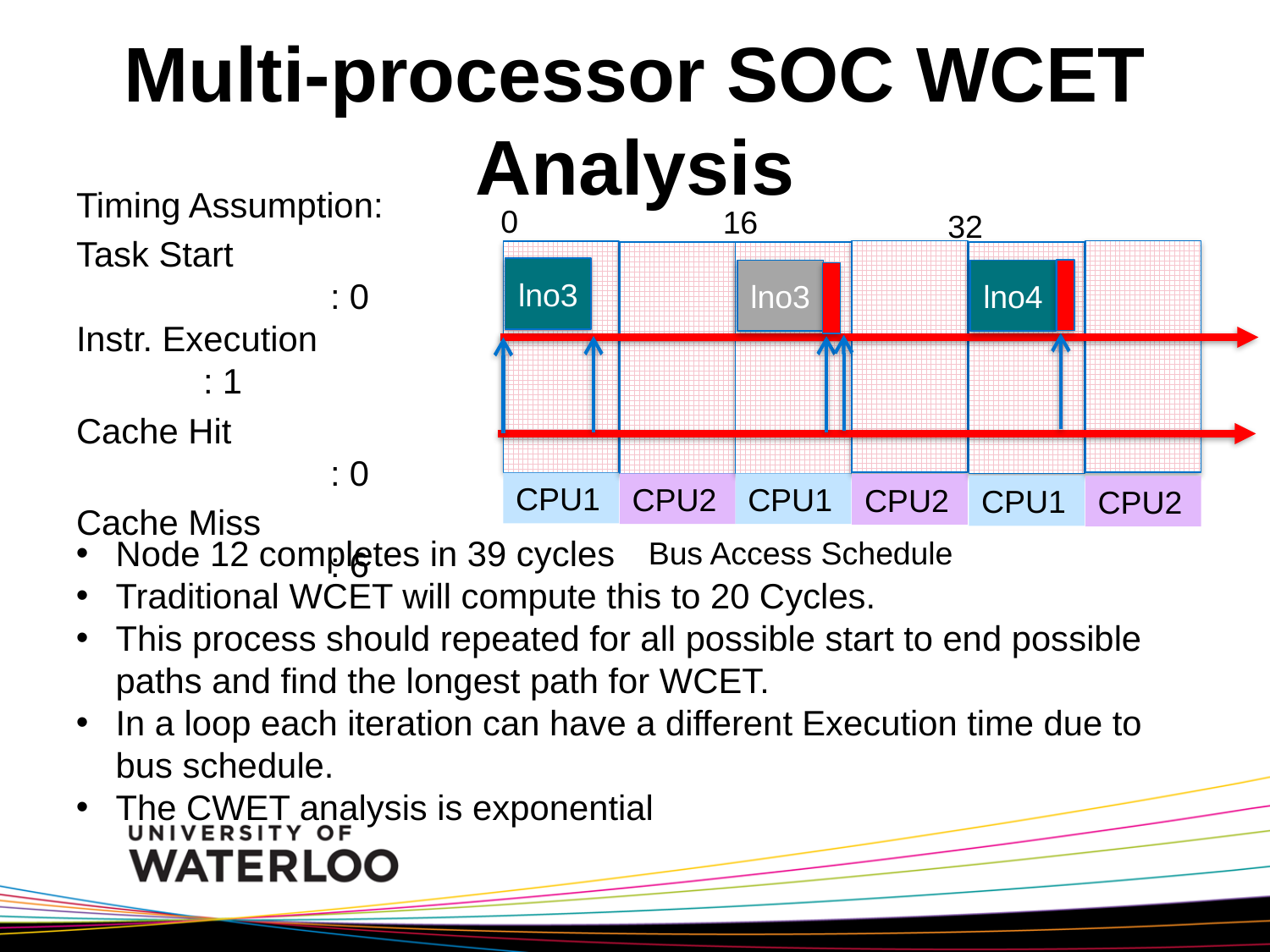

# Multi-processor SOC WCET Analysis
Timing Assumption:
Task Start 			: 0
Instr. Execution		: 1
Cache Hit			: 0
Cache Miss			: 6
0
16

CPU2

CPU1

CPU2

CPU1

CPU1

CPU2
Bus Access Schedule
lno3
lno3

lno4
32
Node 12 completes in 39 cycles
Traditional WCET will compute this to 20 Cycles.
This process should repeated for all possible start to end possible paths and find the longest path for WCET.
In a loop each iteration can have a different Execution time due to bus schedule.
The CWET analysis is exponential